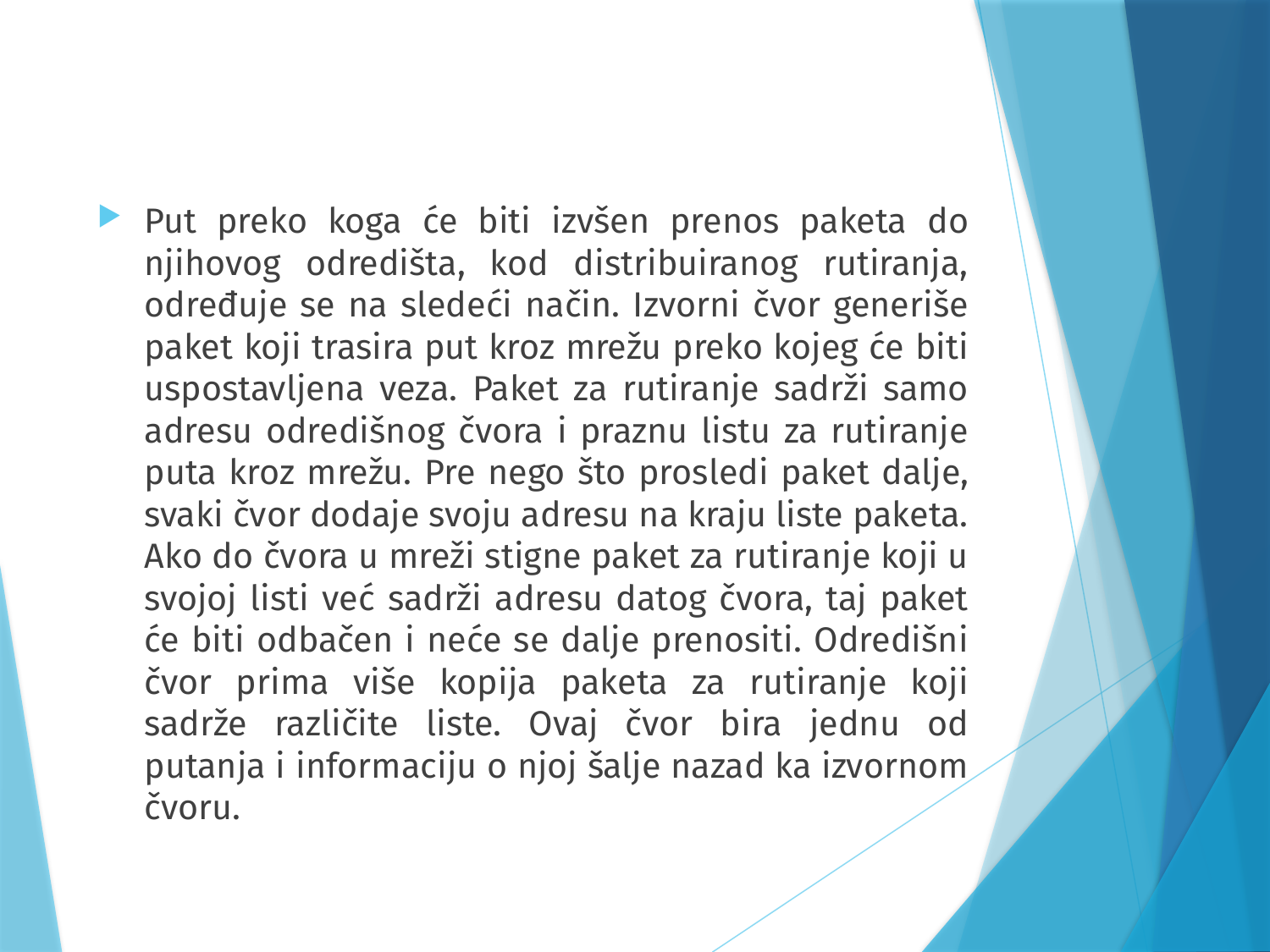

#
Put preko koga će biti izvšen prenos paketa do njihovog odredišta, kod distribuiranog rutiranja, određuje se na sledeći način. Izvorni čvor generiše paket koji trasira put kroz mrežu preko kojeg će biti uspostavljena veza. Paket za rutiranje sadrži samo adresu odredišnog čvora i praznu listu za rutiranje puta kroz mrežu. Pre nego što prosledi paket dalje, svaki čvor dodaje svoju adresu na kraju liste paketa. Ako do čvora u mreži stigne paket za rutiranje koji u svojoj listi već sadrži adresu datog čvora, taj paket će biti odbačen i neće se dalje prenositi. Odredišni čvor prima više kopija paketa za rutiranje koji sadrže različite liste. Ovaj čvor bira jednu od putanja i informaciju o njoj šalje nazad ka izvornom čvoru.